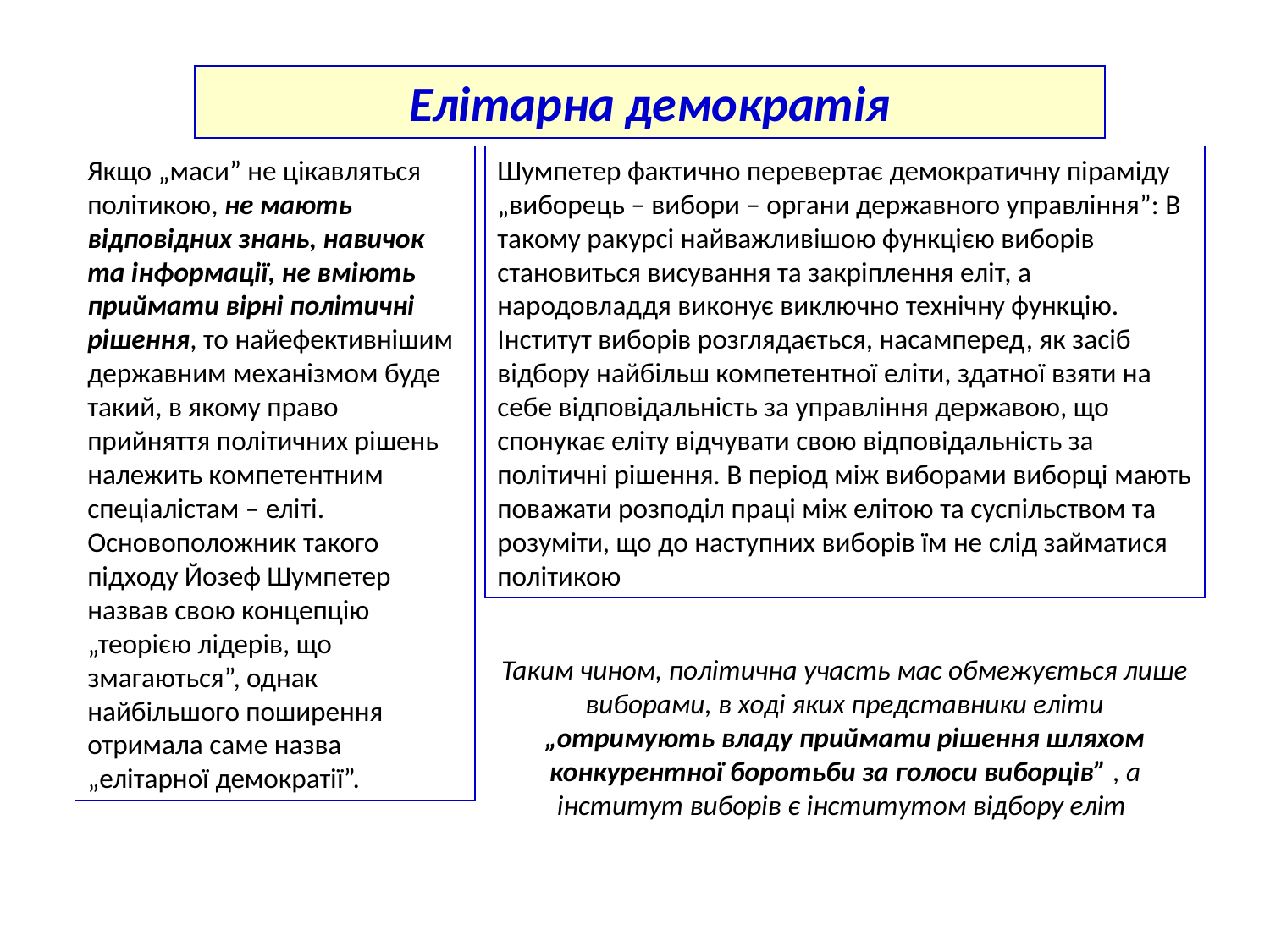

Елітарна демократія
Якщо „маси” не цікавляться політикою, не мають відповідних знань, навичок та інформації, не вміють приймати вірні політичні рішення, то найефективнішим державним механізмом буде такий, в якому право прийняття політичних рішень належить компетентним спеціалістам – еліті.  Основоположник такого підходу Йозеф Шумпетер назвав свою концепцію „теорією лідерів, що змагаються”, однак найбільшого поширення отримала саме назва „елітарної демократії”.
Шумпетер фактично перевертає демократичну піраміду „виборець – вибори – органи державного управління”: В такому ракурсі найважливішою функцією виборів становиться висування та закріплення еліт, а народовладдя виконує виключно технічну функцію. Інститут виборів розглядається, насамперед, як засіб відбору найбільш компетентної еліти, здатної взяти на себе відповідальність за управління державою, що спонукає еліту відчувати свою відповідальність за політичні рішення. В період між виборами виборці мають поважати розподіл праці між елітою та суспільством та розуміти, що до наступних виборів їм не слід займатися політикою
Таким чином, політична участь мас обмежується лише виборами, в ході яких представники еліти „отримують владу приймати рішення шляхом конкурентної боротьби за голоси виборців” , а інститут виборів є інститутом відбору еліт